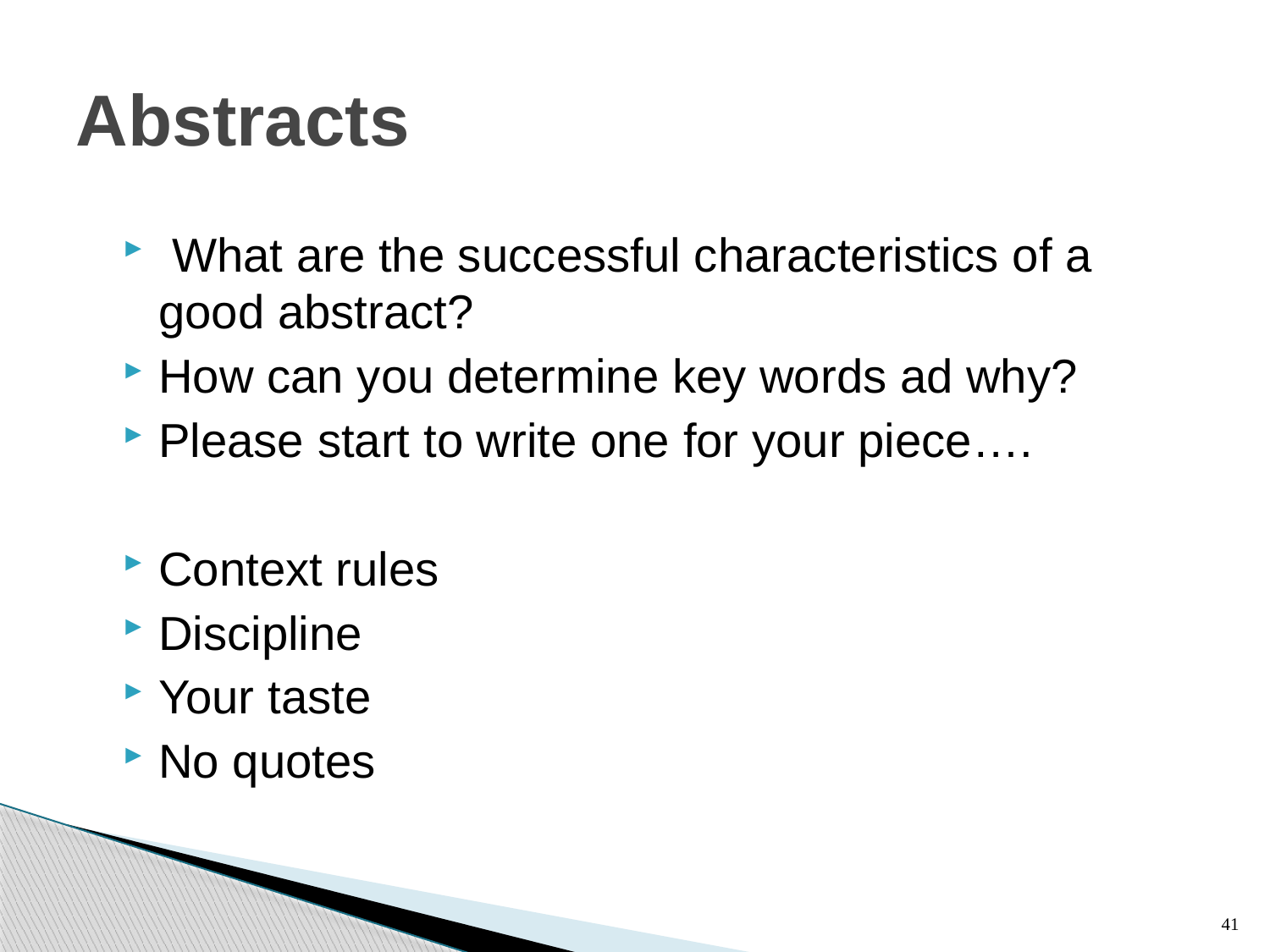

# Abstracts
 What are the successful characteristics of a good abstract?
How can you determine key words ad why?
Please start to write one for your piece….

Context rules
Discipline
Your taste
No quotes
41